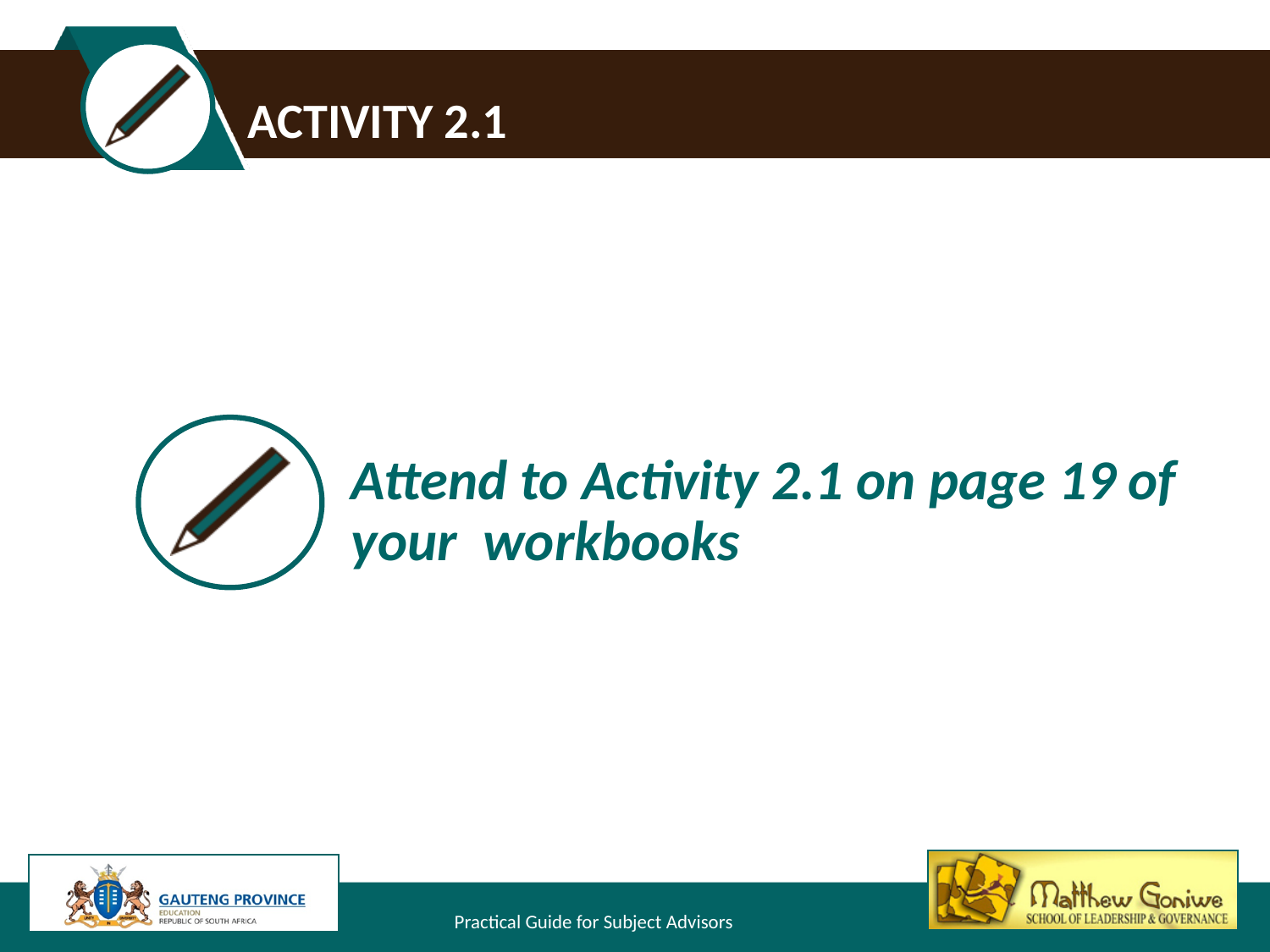

# Activity 2.1
Attend to Activity 2.1 on page 19 of your  workbooks